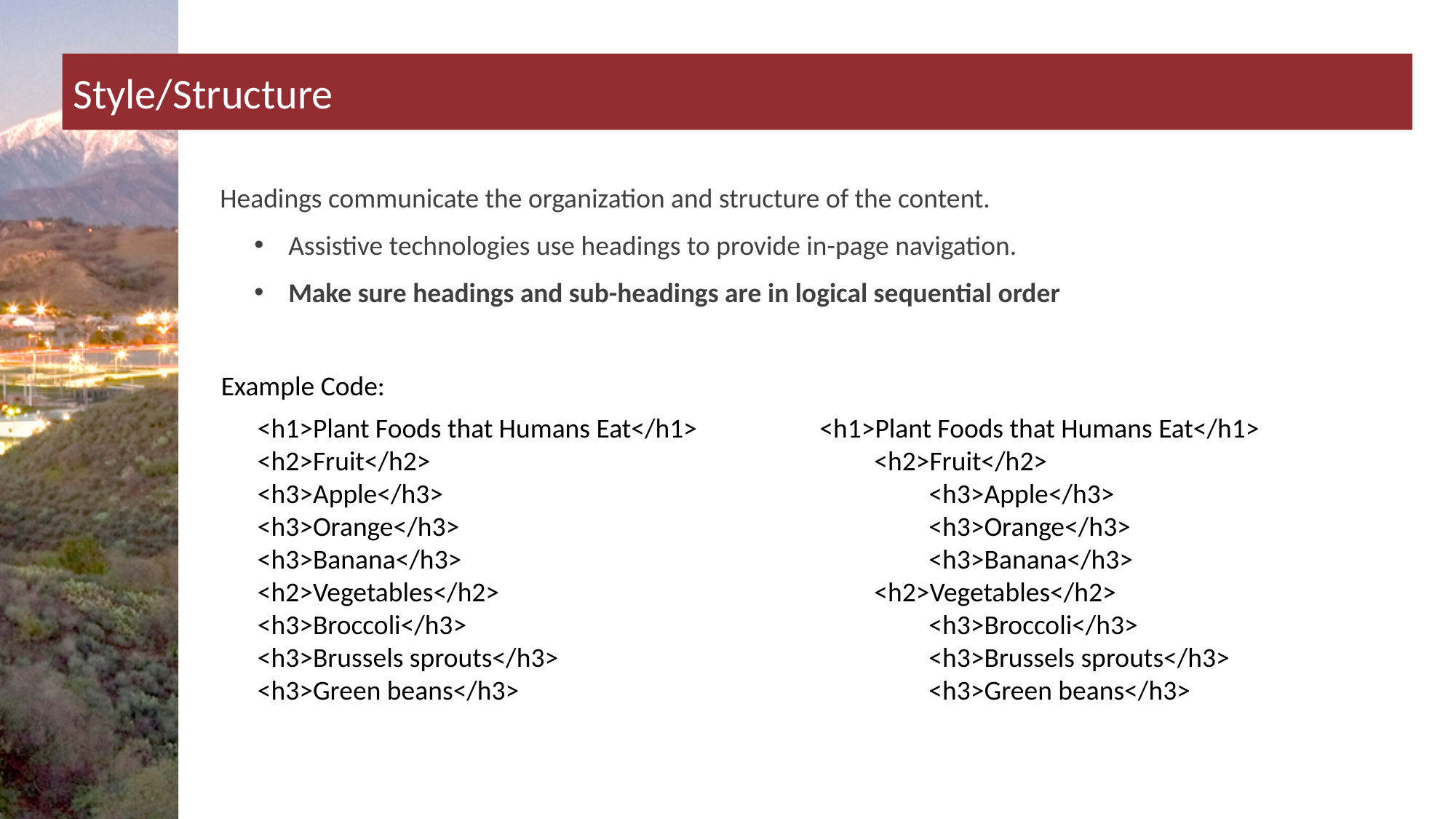

# Style/Structure
Headings communicate the organization and structure of the content.
Assistive technologies use headings to provide in-page navigation.
Make sure headings and sub-headings are in logical sequential order

Example Code:

<h1>Plant Foods that Humans Eat</h1>
<h2>Fruit</h2>
<h3>Apple</h3>
<h3>Orange</h3>
<h3>Banana</h3>
<h2>Vegetables</h2>
<h3>Broccoli</h3>
<h3>Brussels sprouts</h3>
<h3>Green beans</h3>
<h1>Plant Foods that Humans Eat</h1>
<h2>Fruit</h2>
<h3>Apple</h3>
<h3>Orange</h3>
<h3>Banana</h3>
<h2>Vegetables</h2>
<h3>Broccoli</h3>
<h3>Brussels sprouts</h3>
<h3>Green beans</h3>